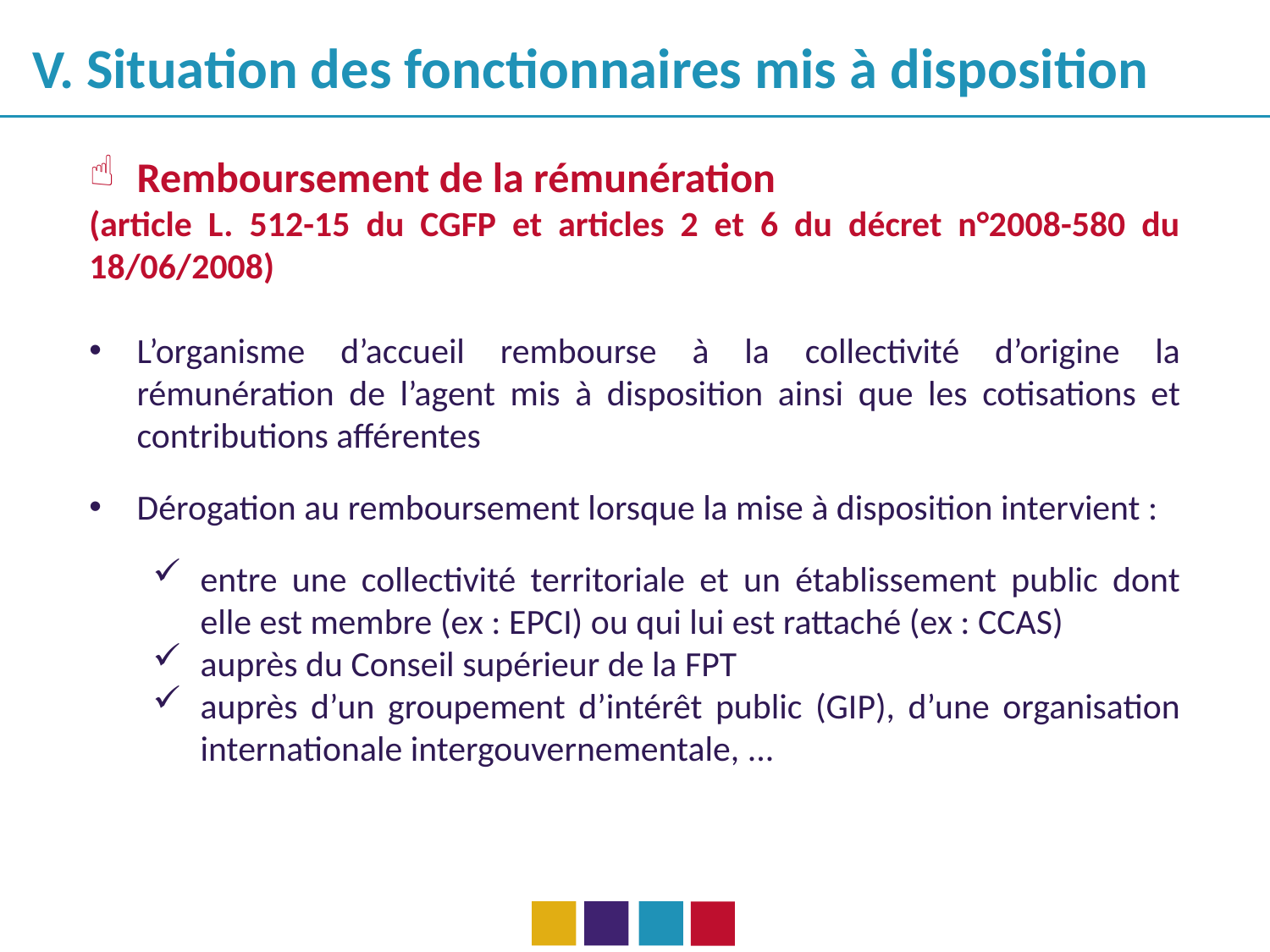

V. Situation des fonctionnaires mis à disposition
Remboursement de la rémunération
(article L. 512-15 du CGFP et articles 2 et 6 du décret n°2008-580 du 18/06/2008)

L’organisme d’accueil rembourse à la collectivité d’origine la rémunération de l’agent mis à disposition ainsi que les cotisations et contributions afférentes

Dérogation au remboursement lorsque la mise à disposition intervient :

entre une collectivité territoriale et un établissement public dont elle est membre (ex : EPCI) ou qui lui est rattaché (ex : CCAS)
auprès du Conseil supérieur de la FPT
auprès d’un groupement d’intérêt public (GIP), d’une organisation internationale intergouvernementale, ...